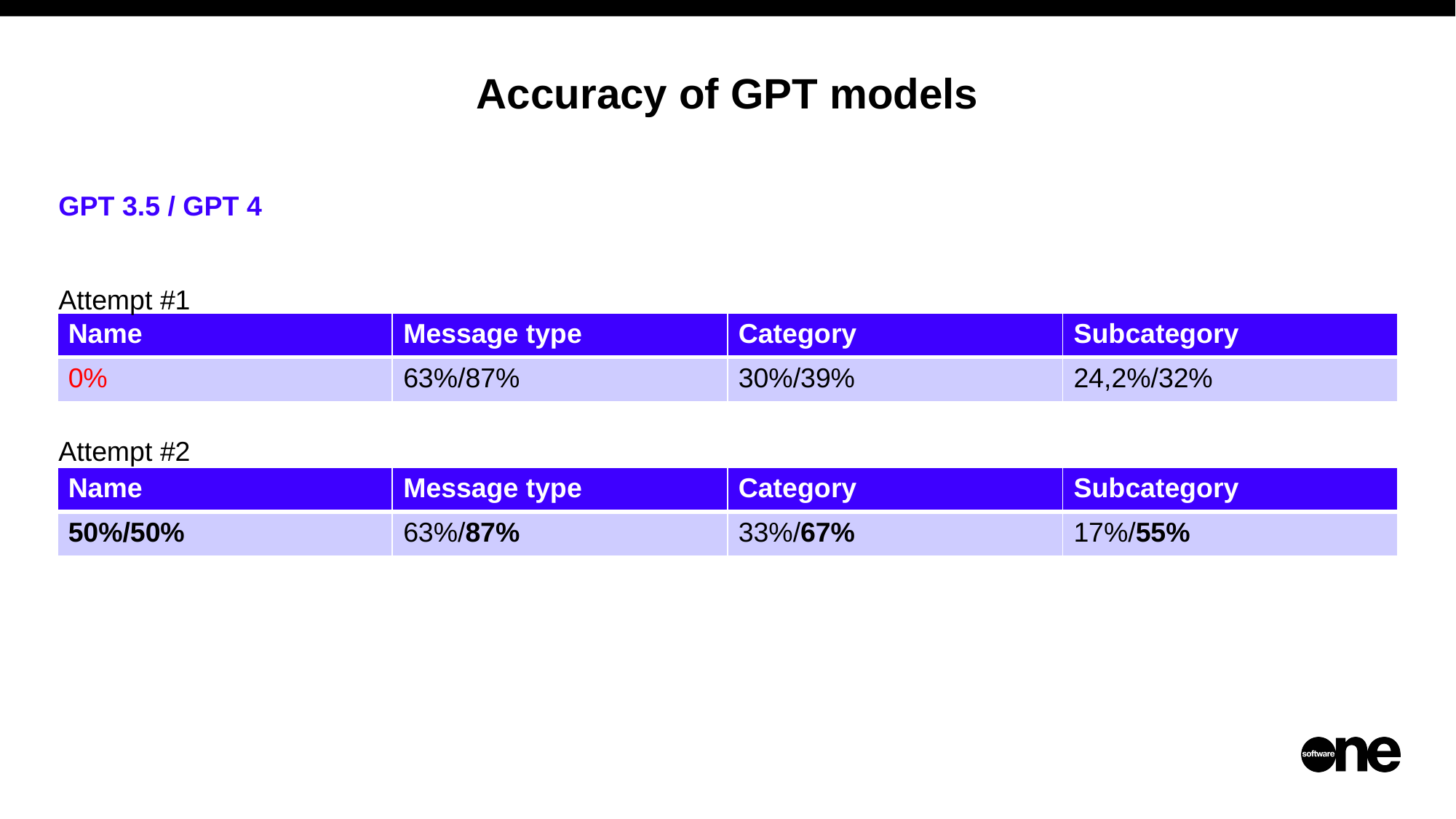

# Accuracy of GPT models

GPT 3.5 / GPT 4
Attempt #1
| Name | Message type | Category | Subcategory |
| --- | --- | --- | --- |
| 0% | 63%/87% | 30%/39% | 24,2%/32% |
Attempt #2
| Name | Message type | Category | Subcategory |
| --- | --- | --- | --- |
| 50%/50% | 63%/87% | 33%/67% | 17%/55% |